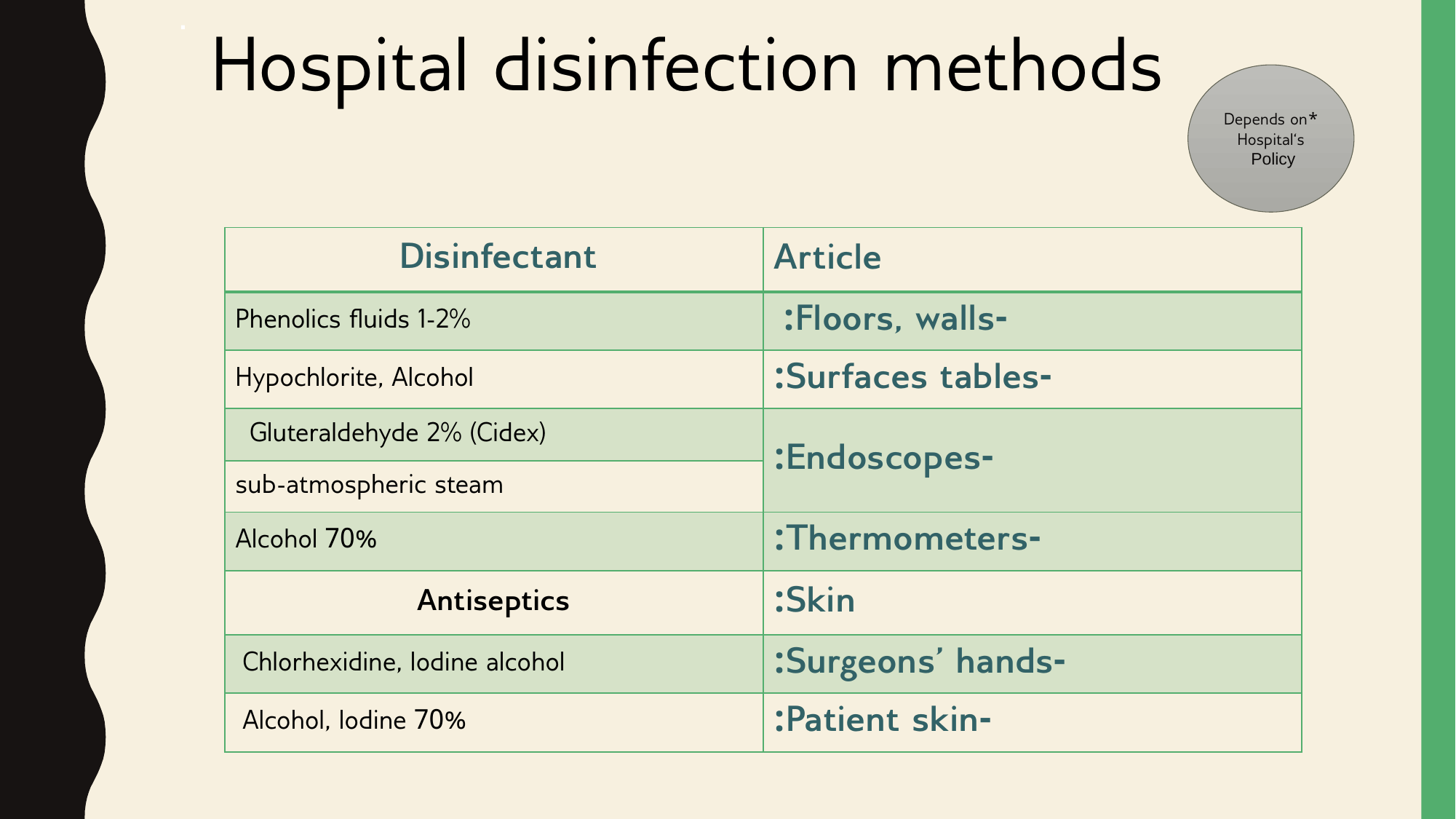

# Hospital disinfection methods

*Depends on Hospital‘s Policy
| Disinfectant | Article |
| --- | --- |
| Phenolics fluids 1-2% | -Floors, walls: |
| Hypochlorite, Alcohol | -Surfaces tables: |
| Gluteraldehyde 2% (Cidex) | -Endoscopes: |
| sub-atmospheric steam |  |
| 70% Alcohol | -Thermometers: |
| Antiseptics | Skin: |
| Chlorhexidine, Iodine alcohol | -Surgeons’ hands: |
| 70% Alcohol, Iodine | -Patient skin: |